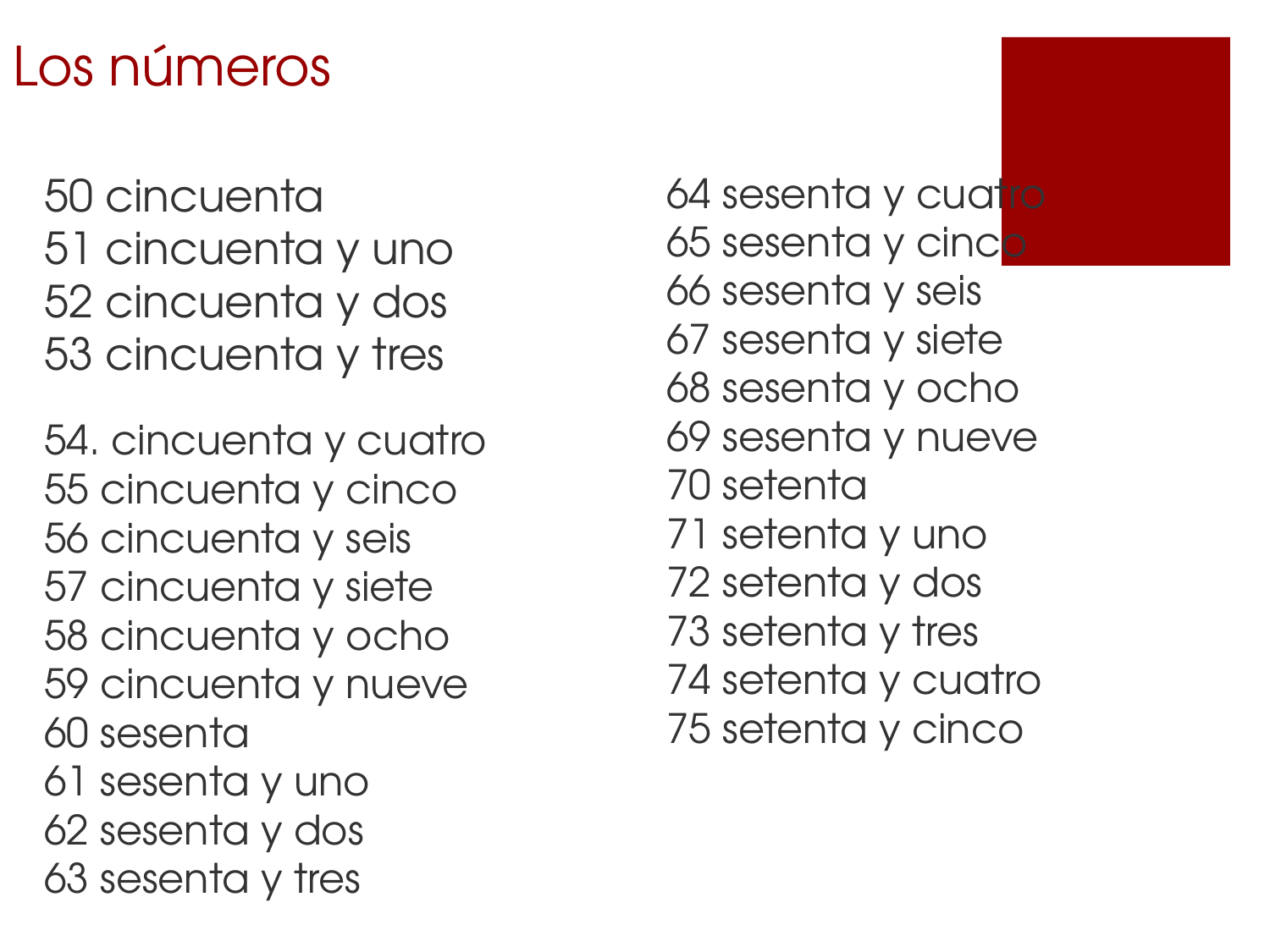

# Los números
	50 cincuenta
51 cincuenta y uno
52 cincuenta y dos
53 cincuenta y tres
	54. cincuenta y cuatro
55 cincuenta y cinco
56 cincuenta y seis
57 cincuenta y siete
58 cincuenta y ocho
59 cincuenta y nueve
60 sesenta
61 sesenta y uno
62 sesenta y dos
63 sesenta y tres
64 sesenta y cuatro
65 sesenta y cinco
66 sesenta y seis
67 sesenta y siete
68 sesenta y ocho
69 sesenta y nueve
70 setenta
71 setenta y uno
72 setenta y dos
73 setenta y tres
74 setenta y cuatro
75 setenta y cinco